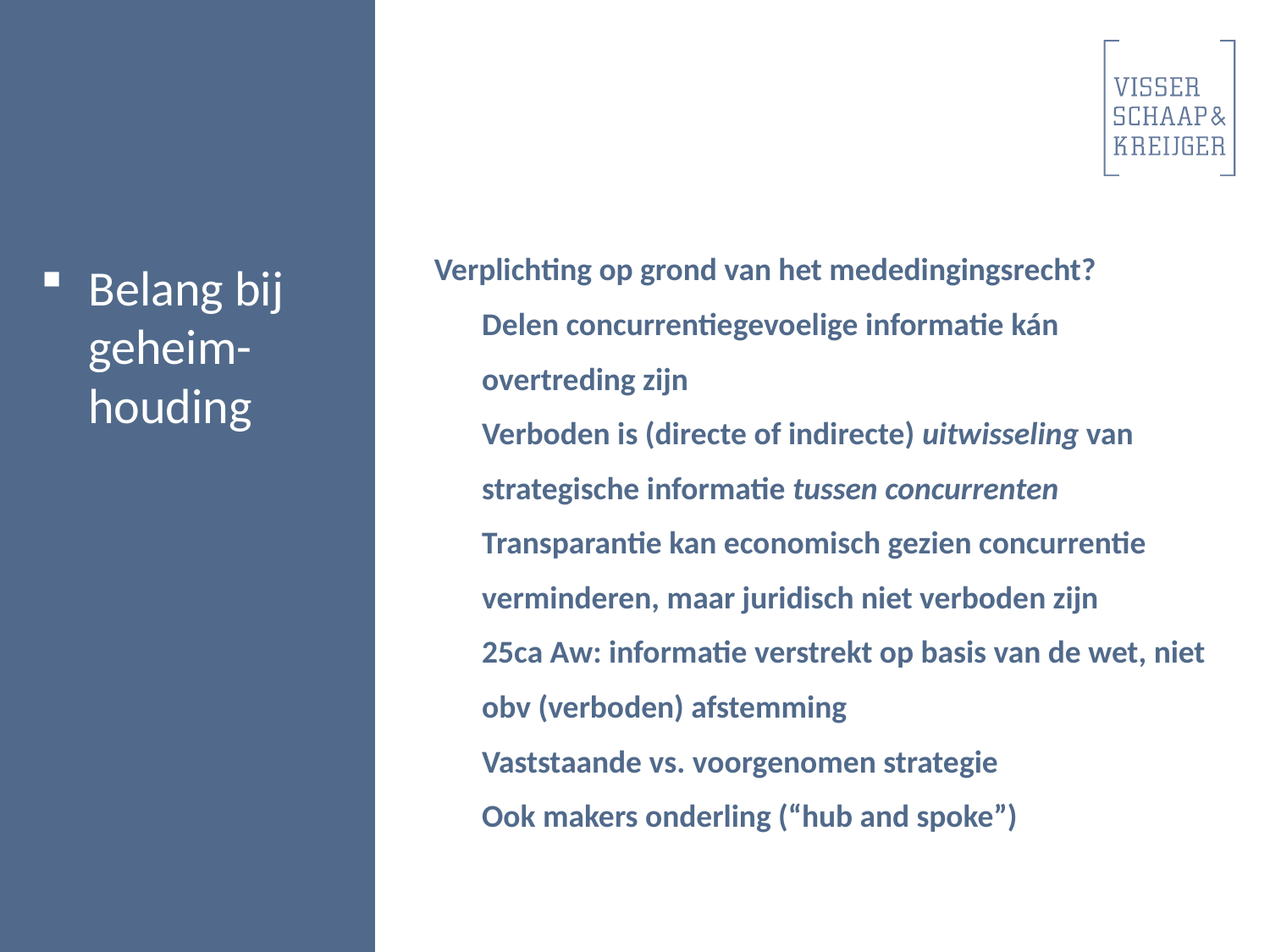

Belang bij geheim- houding
Verplichting op grond van het mededingingsrecht?
Delen concurrentiegevoelige informatie kán overtreding zijn
Verboden is (directe of indirecte) uitwisseling van strategische informatie tussen concurrenten
Transparantie kan economisch gezien concurrentie verminderen, maar juridisch niet verboden zijn
25ca Aw: informatie verstrekt op basis van de wet, niet obv (verboden) afstemming
Vaststaande vs. voorgenomen strategie
Ook makers onderling (“hub and spoke”)